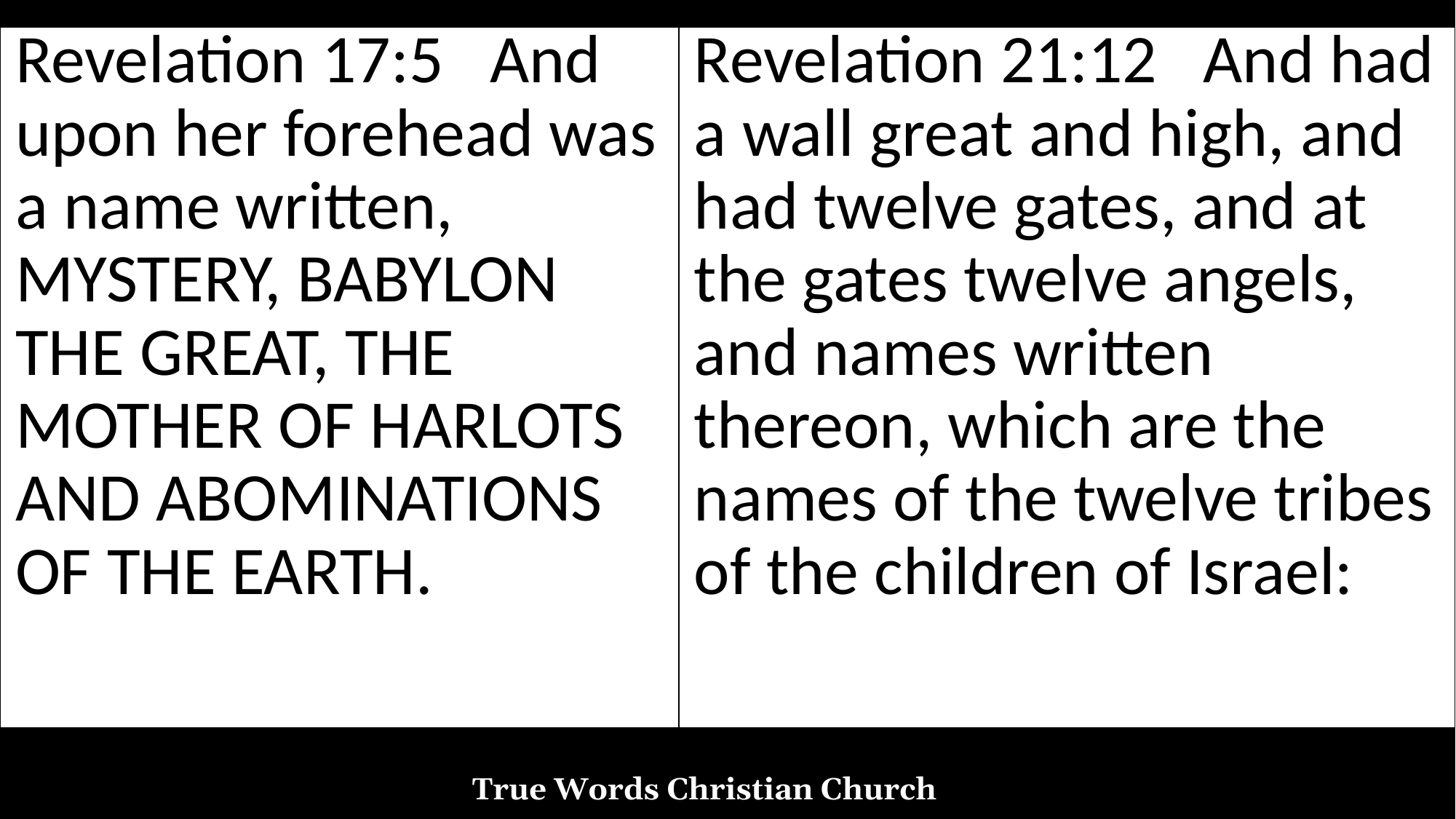

| Revelation 17:5 And upon her forehead was a name written, MYSTERY, BABYLON THE GREAT, THE MOTHER OF HARLOTS AND ABOMINATIONS OF THE EARTH. | Revelation 21:12 And had a wall great and high, and had twelve gates, and at the gates twelve angels, and names written thereon, which are the names of the twelve tribes of the children of Israel: |
| --- | --- |
True Words Christian Church